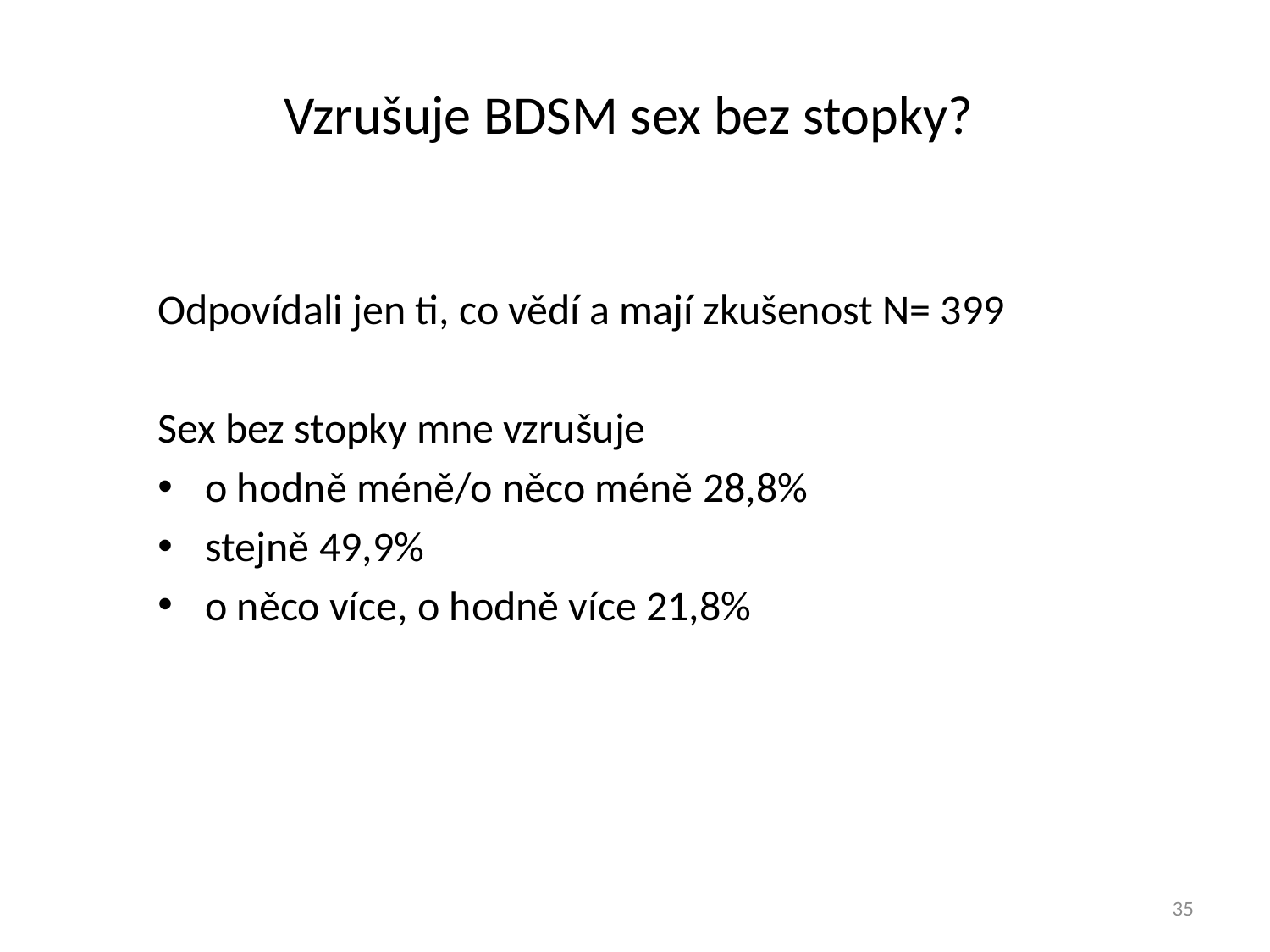

# Vzrušuje BDSM sex bez stopky?
Odpovídali jen ti, co vědí a mají zkušenost N= 399

Sex bez stopky mne vzrušuje
o hodně méně/o něco méně 28,8%
stejně 49,9%
o něco více, o hodně více 21,8%

35